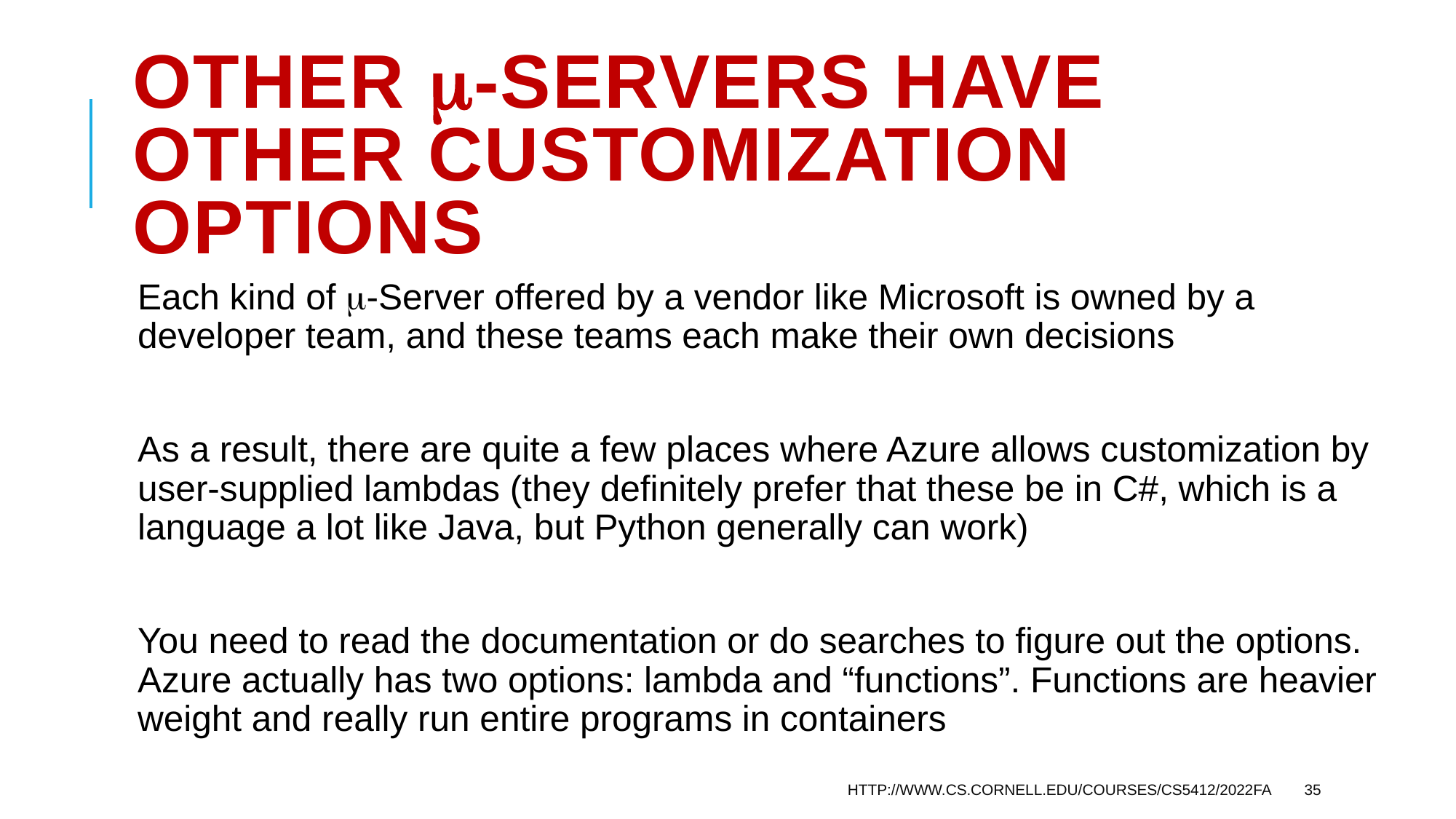

# Other μ-Servers have other customization options
Each kind of μ-Server offered by a vendor like Microsoft is owned by a developer team, and these teams each make their own decisions

As a result, there are quite a few places where Azure allows customization by user-supplied lambdas (they definitely prefer that these be in C#, which is a language a lot like Java, but Python generally can work)

You need to read the documentation or do searches to figure out the options.  Azure actually has two options: lambda and “functions”. Functions are heavier weight and really run entire programs in containers
http://www.cs.cornell.edu/courses/cs5412/2022fa
35